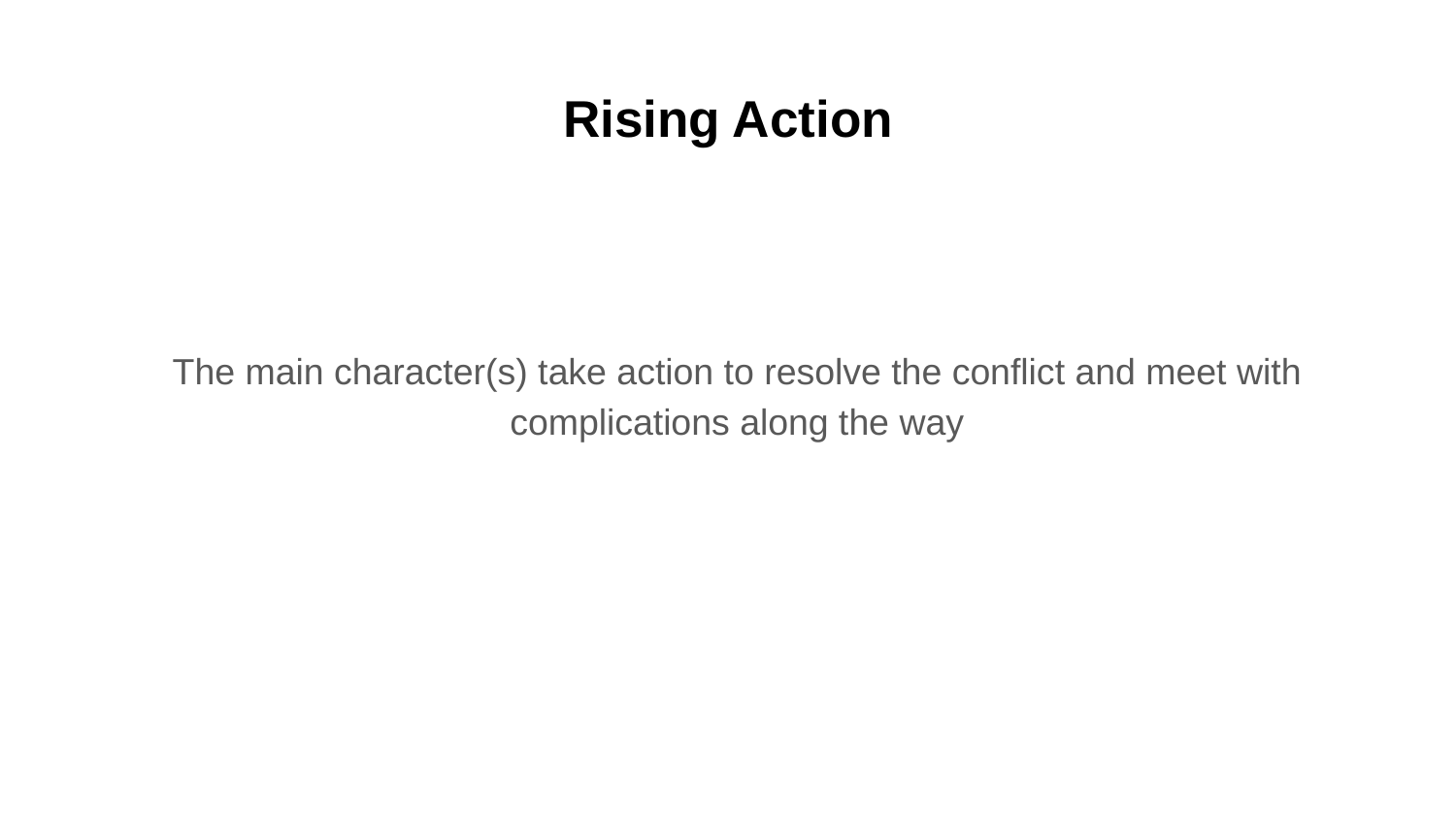

# Rising Action

The main character(s) take action to resolve the conflict and meet with complications along the way